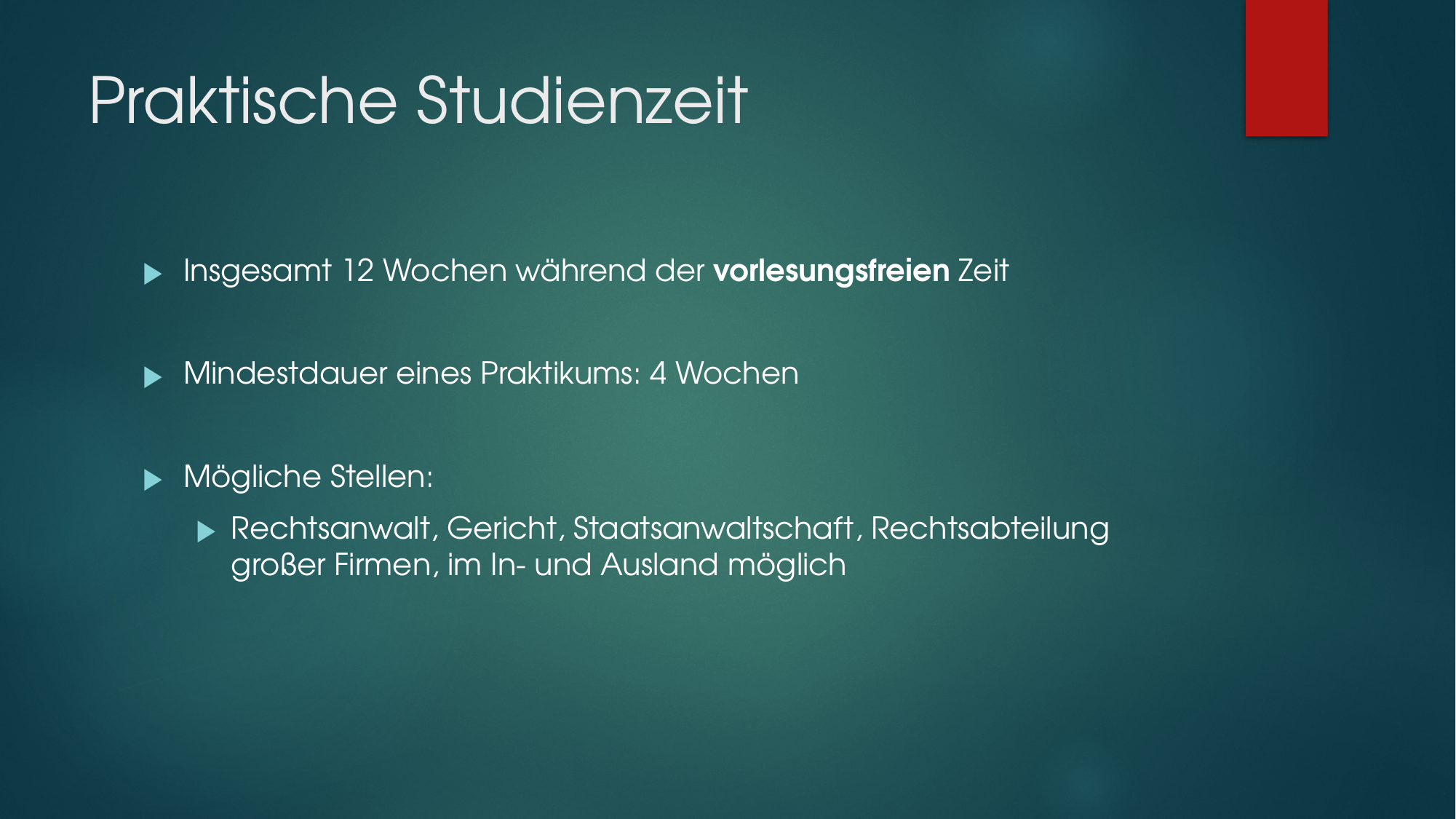

# Praktische Studienzeit
Insgesamt 12 Wochen während der vorlesungsfreien Zeit

Mindestdauer eines Praktikums: 4 Wochen

Mögliche Stellen:
Rechtsanwalt, Gericht, Staatsanwaltschaft, Rechtsabteilung großer Firmen, im In- und Ausland möglich